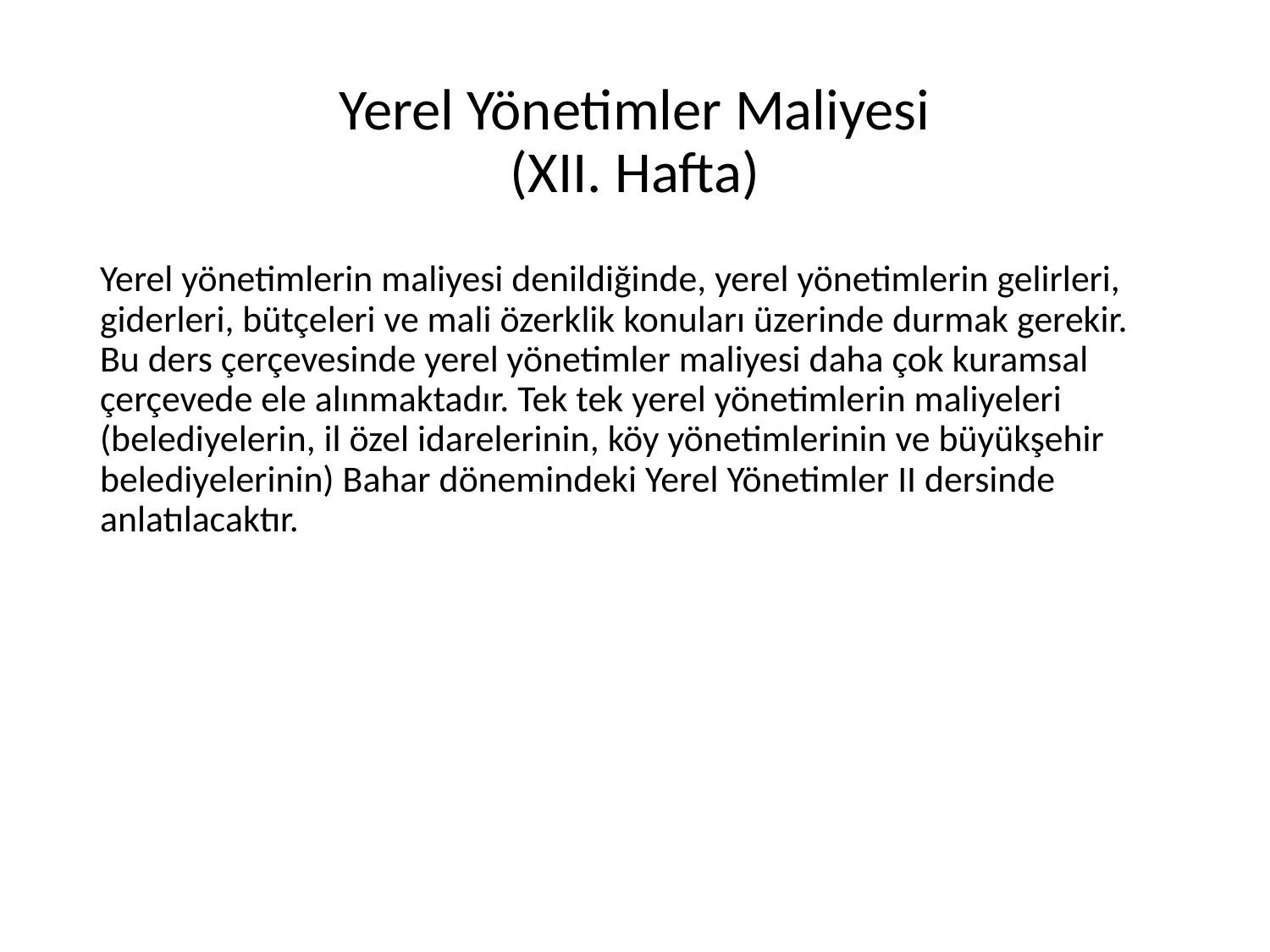

# Yerel Yönetimler Maliyesi (XII. Hafta)
Yerel yönetimlerin maliyesi denildiğinde, yerel yönetimlerin gelirleri, giderleri, bütçeleri ve mali özerklik konuları üzerinde durmak gerekir. Bu ders çerçevesinde yerel yönetimler maliyesi daha çok kuramsal çerçevede ele alınmaktadır. Tek tek yerel yönetimlerin maliyeleri (belediyelerin, il özel idarelerinin, köy yönetimlerinin ve büyükşehir belediyelerinin) Bahar dönemindeki Yerel Yönetimler II dersinde anlatılacaktır.